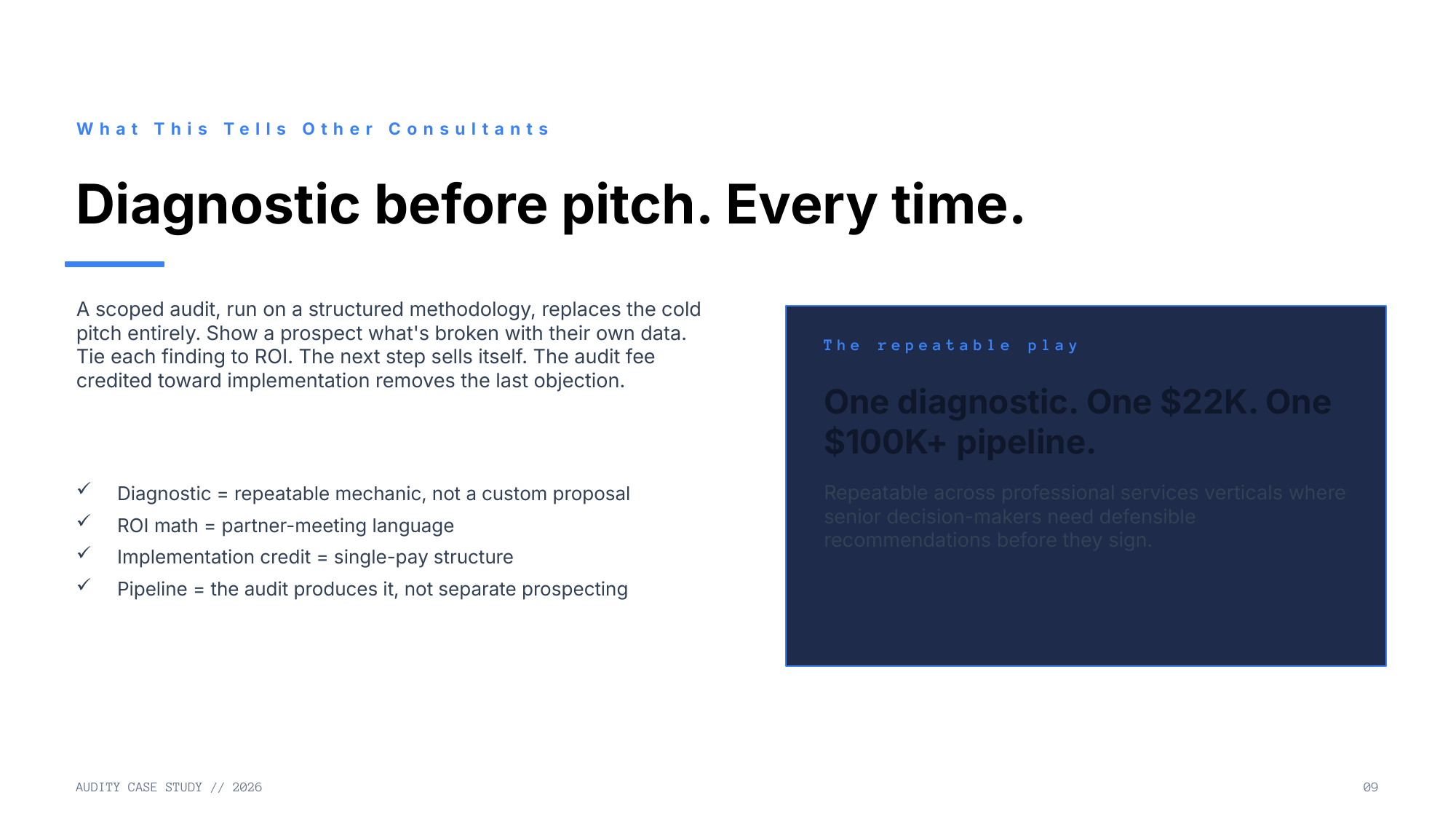

What This Tells Other Consultants
Diagnostic before pitch. Every time.

A scoped audit, run on a structured methodology, replaces the cold pitch entirely. Show a prospect what's broken with their own data. Tie each finding to ROI. The next step sells itself. The audit fee credited toward implementation removes the last objection.

The repeatable play
One diagnostic. One $22K. One $100K+ pipeline.
Diagnostic = repeatable mechanic, not a custom proposal
ROI math = partner-meeting language
Implementation credit = single-pay structure
Pipeline = the audit produces it, not separate prospecting
Repeatable across professional services verticals where senior decision-makers need defensible recommendations before they sign.
AUDITY CASE STUDY // 2026
09